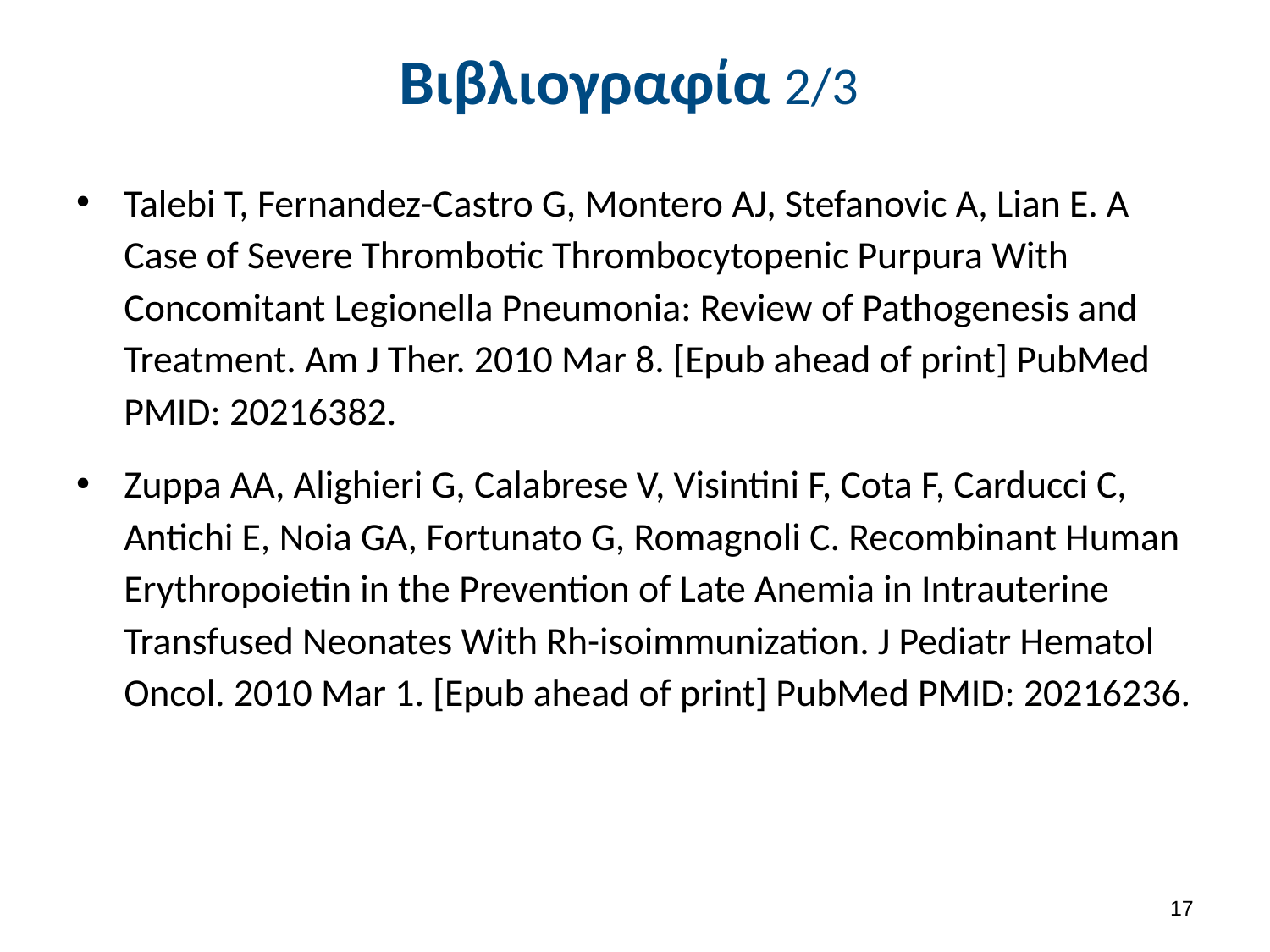

# Βιβλιογραφία 2/3
Talebi T, Fernandez-Castro G, Montero AJ, Stefanovic A, Lian E. A Case of Severe Thrombotic Thrombocytopenic Purpura With Concomitant Legionella Pneumonia: Review of Pathogenesis and Treatment. Am J Ther. 2010 Mar 8. [Epub ahead of print] PubMed PMID: 20216382.
Zuppa AA, Alighieri G, Calabrese V, Visintini F, Cota F, Carducci C, Antichi E, Noia GA, Fortunato G, Romagnoli C. Recombinant Human Erythropoietin in the Prevention of Late Anemia in Intrauterine Transfused Neonates With Rh-isoimmunization. J Pediatr Hematol Oncol. 2010 Mar 1. [Epub ahead of print] PubMed PMID: 20216236.
17